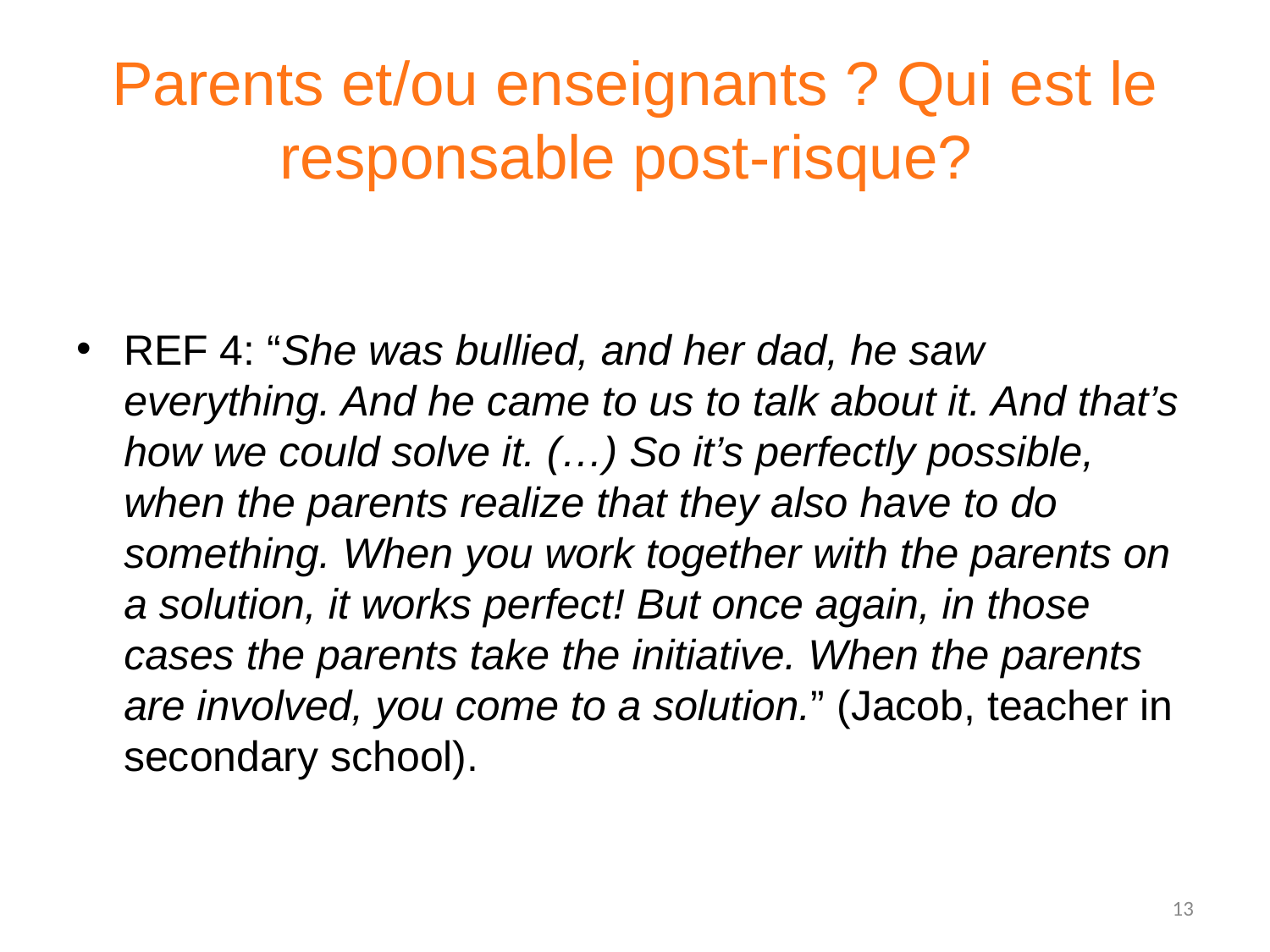

# Parents et/ou enseignants ? Qui est le responsable post-risque?
REF 4: “She was bullied, and her dad, he saw everything. And he came to us to talk about it. And that’s how we could solve it. (…) So it’s perfectly possible, when the parents realize that they also have to do something. When you work together with the parents on a solution, it works perfect! But once again, in those cases the parents take the initiative. When the parents are involved, you come to a solution.” (Jacob, teacher in secondary school).

13